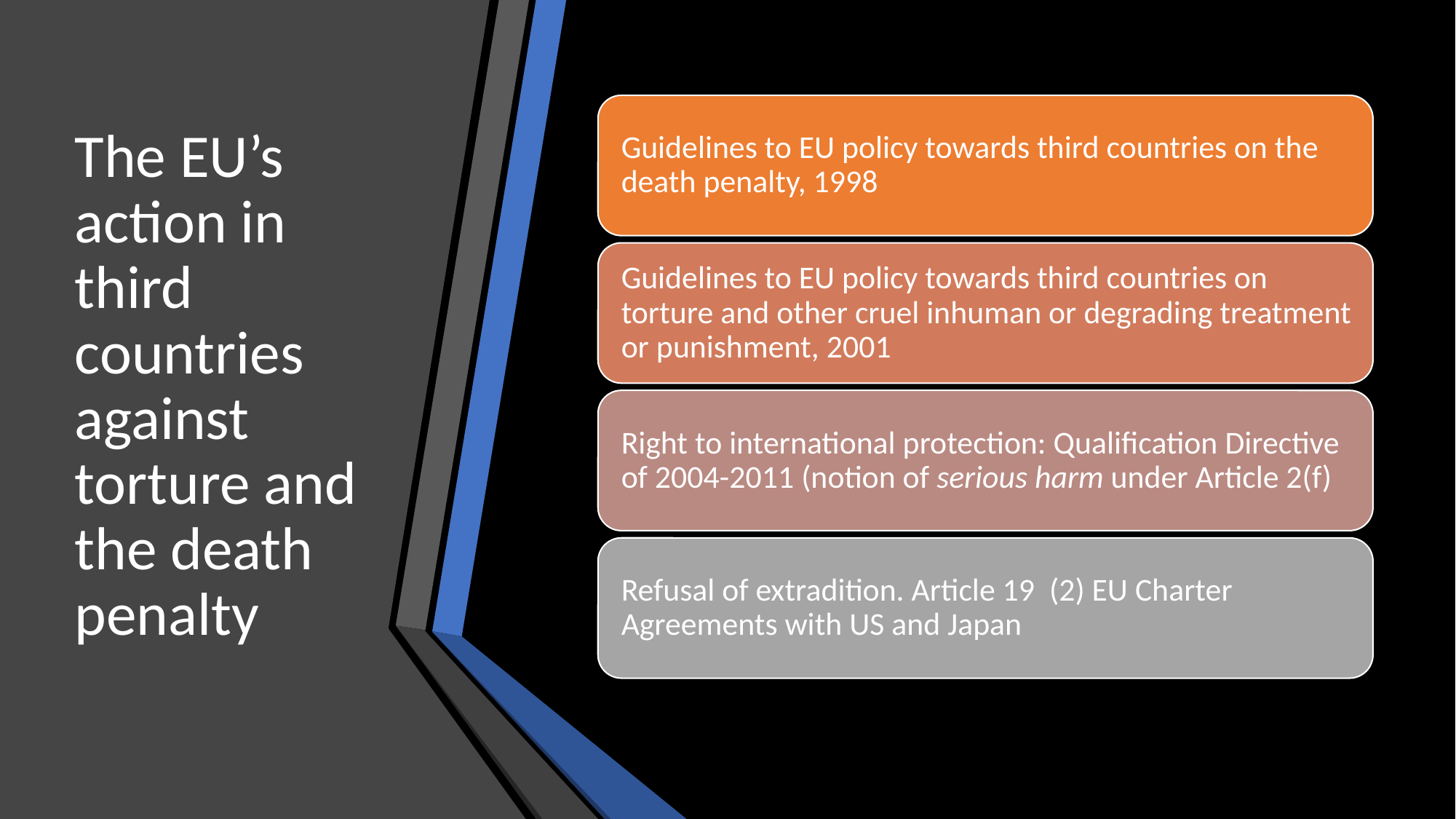

# The EU’s action in third countries against torture and the death penalty
Guidelines to EU policy towards third countries on the death penalty, 1998
Guidelines to EU policy towards third countries on torture and other cruel inhuman or degrading treatment or punishment, 2001
Right to international protection: Qualification Directive of 2004-2011 (notion of serious harm under Article 2(f)
Refusal of extradition. Article 19  (2) EU Charter Agreements with US and Japan